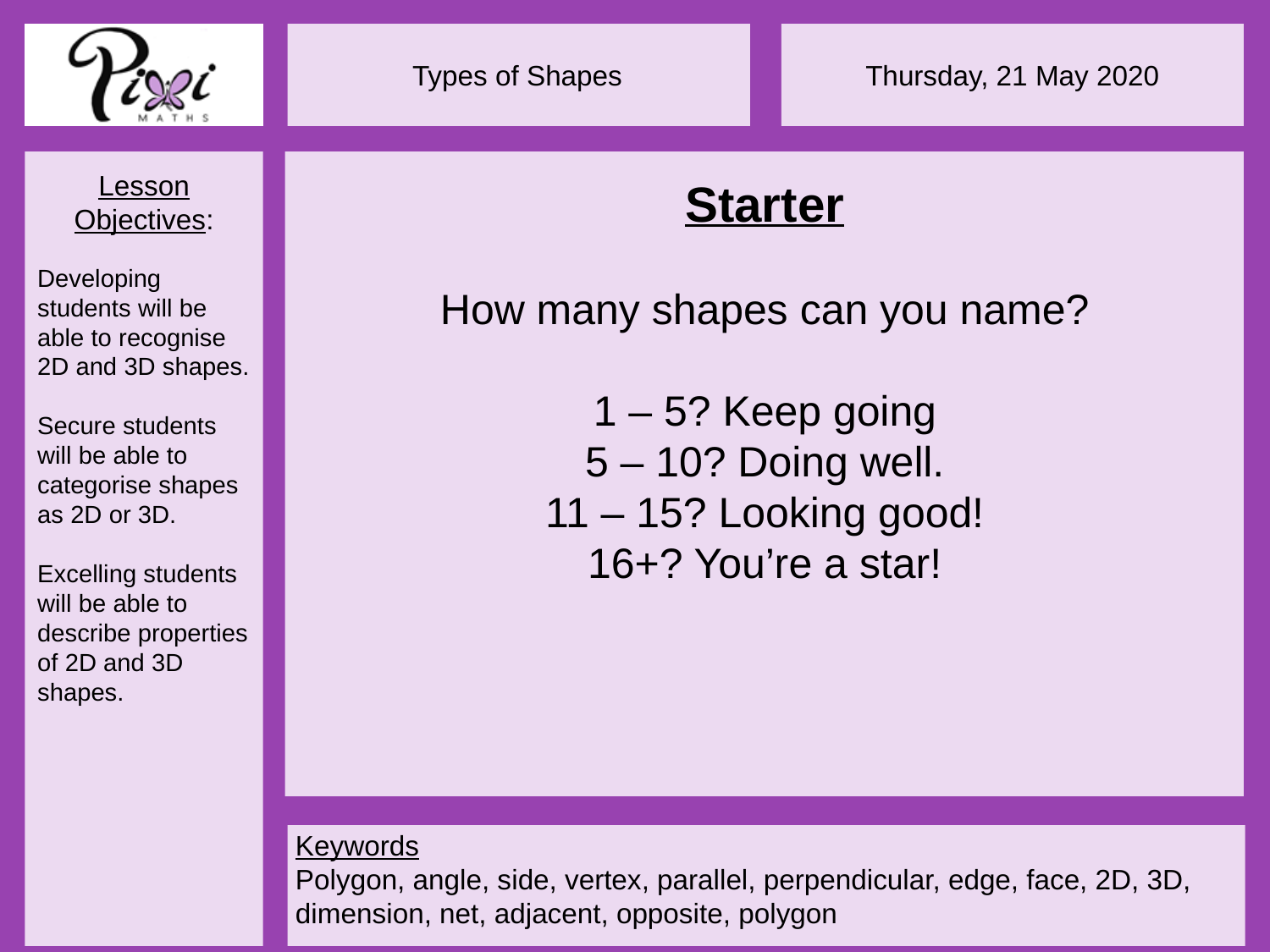

Starter

How many shapes can you name?

1 – 5? Keep going
5 – 10? Doing well.
11 – 15? Looking good!
16+? You’re a star!